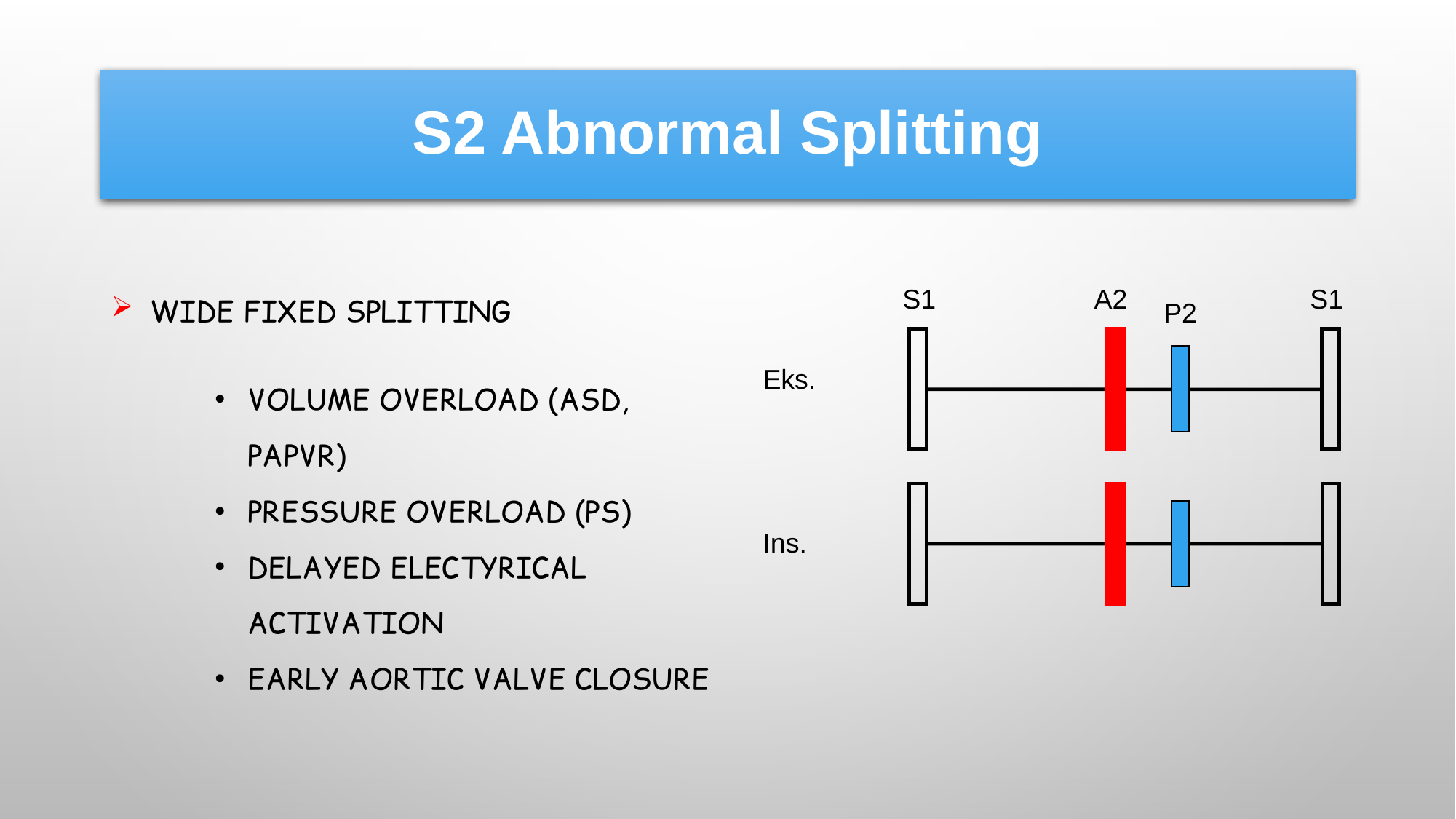

S2 Abnormal Splitting

Wıde fıxed splıttıng

Volume overload (asd, papvr)
Pressure overload (ps)
Delayed Electyrıcal actıvatıon
Early aortıc valve closure

S1                     A2                        S1
P2

Eks.

Ins.